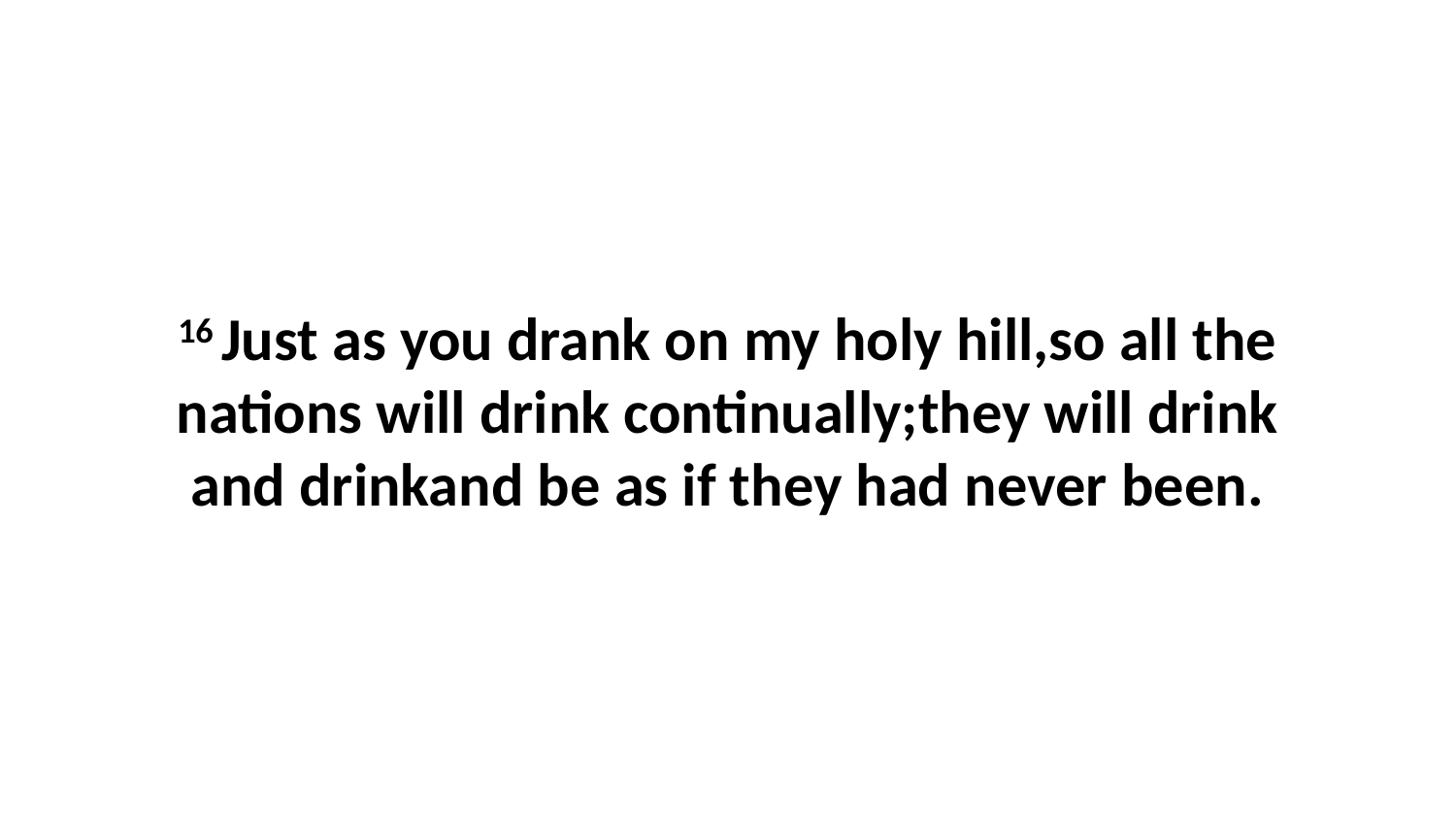

16 Just as you drank on my holy hill,so all the nations will drink continually;they will drink and drinkand be as if they had never been.